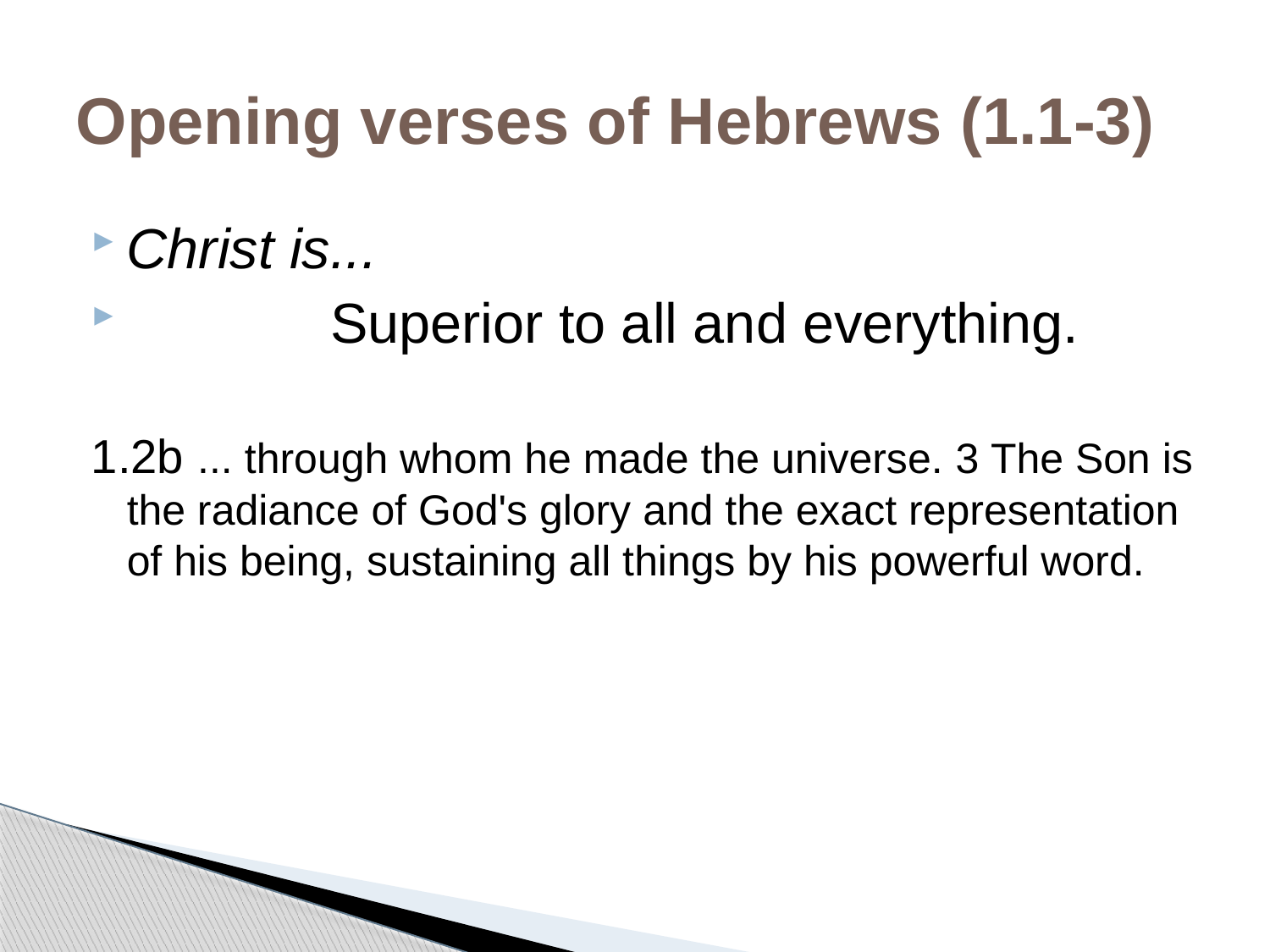

# Opening verses of Hebrews (1.1-3)
Christ is...
             Superior to all and everything.

1.2b ... through whom he made the universe. 3 The Son is the radiance of God's glory and the exact representation of his being, sustaining all things by his powerful word.